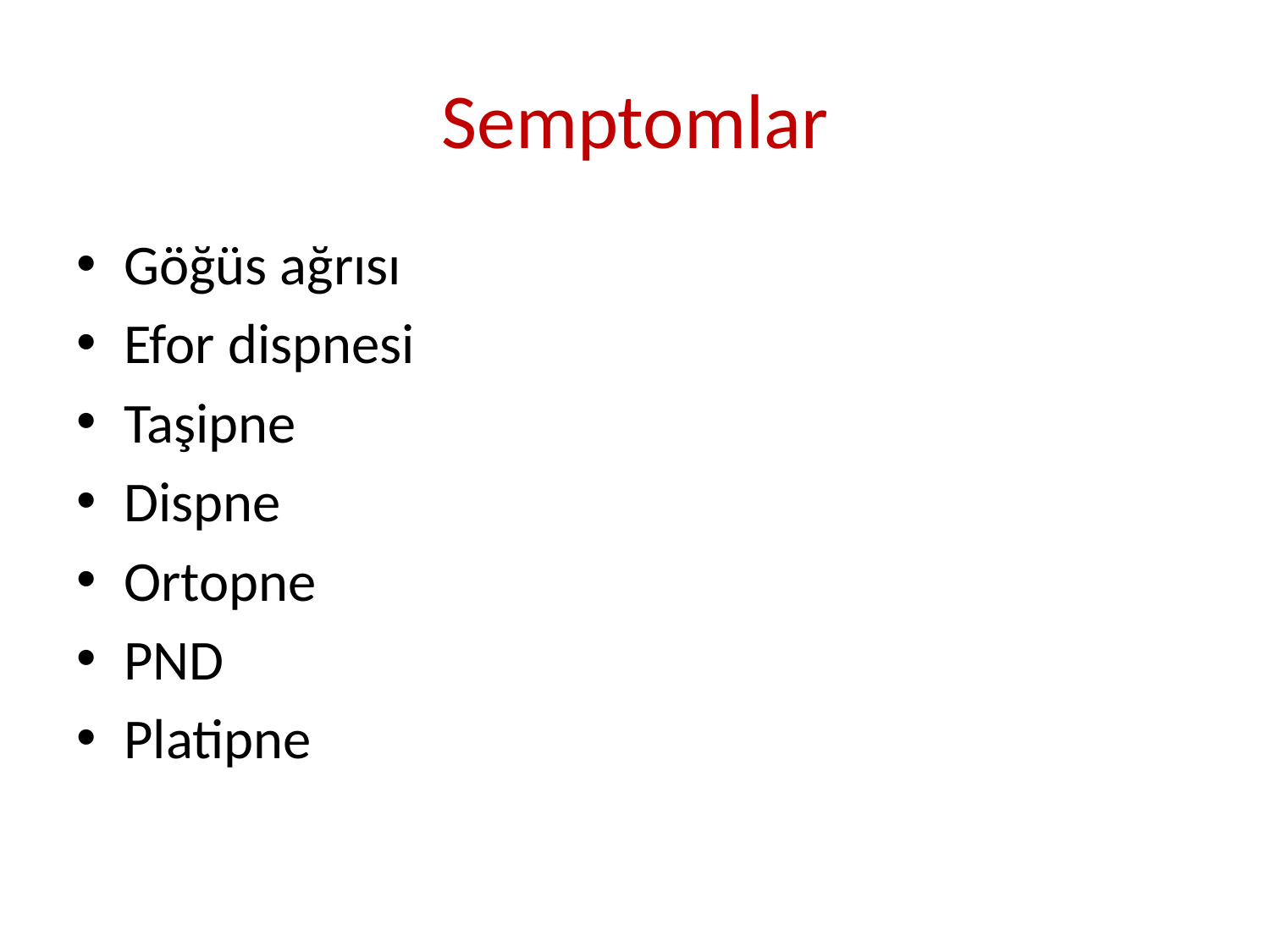

# Semptomlar
Göğüs ağrısı
Efor dispnesi
Taşipne
Dispne
Ortopne
PND
Platipne